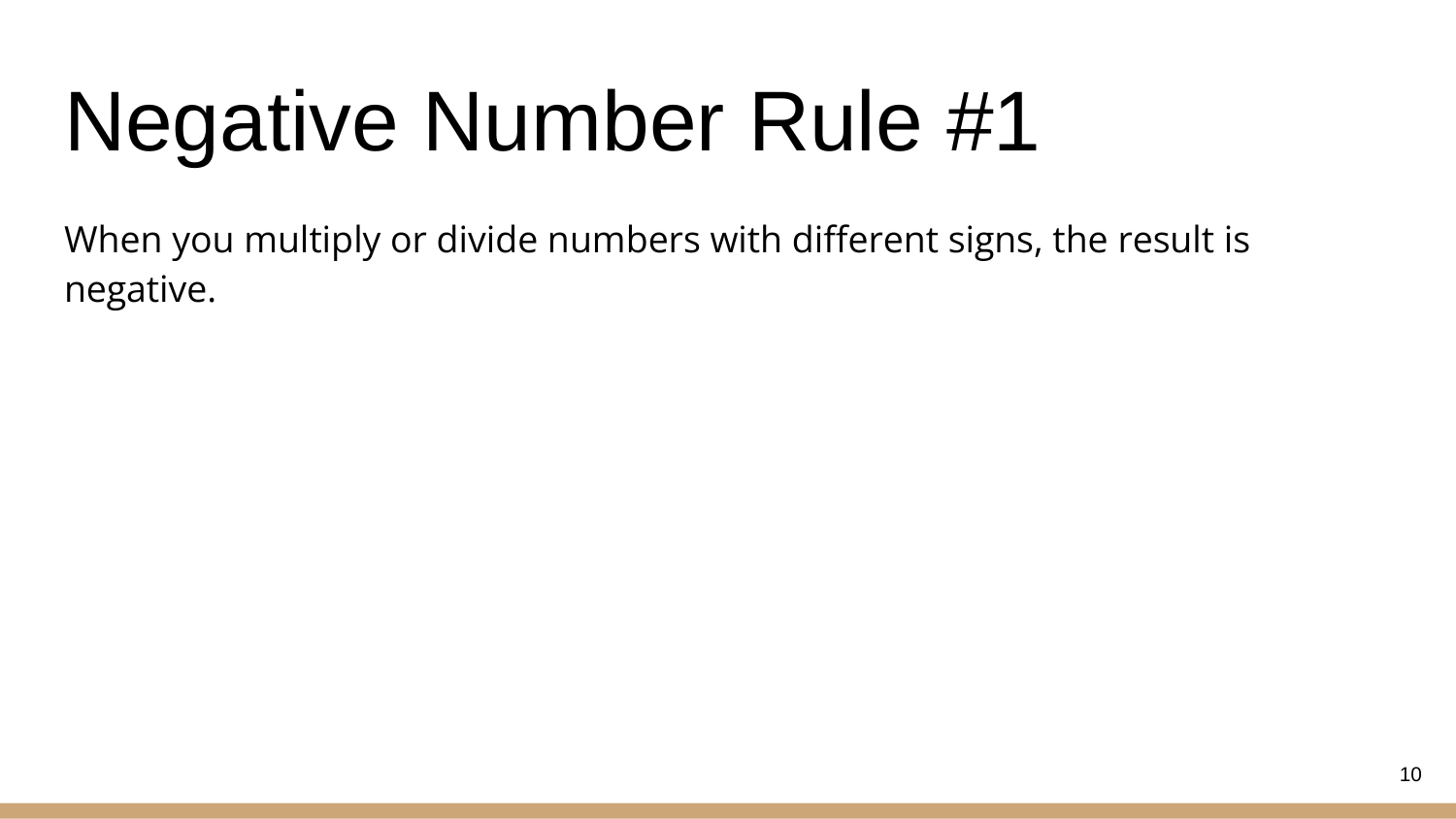

# Negative Number Rule #1
When you multiply or divide numbers with different signs, the result is negative.

10